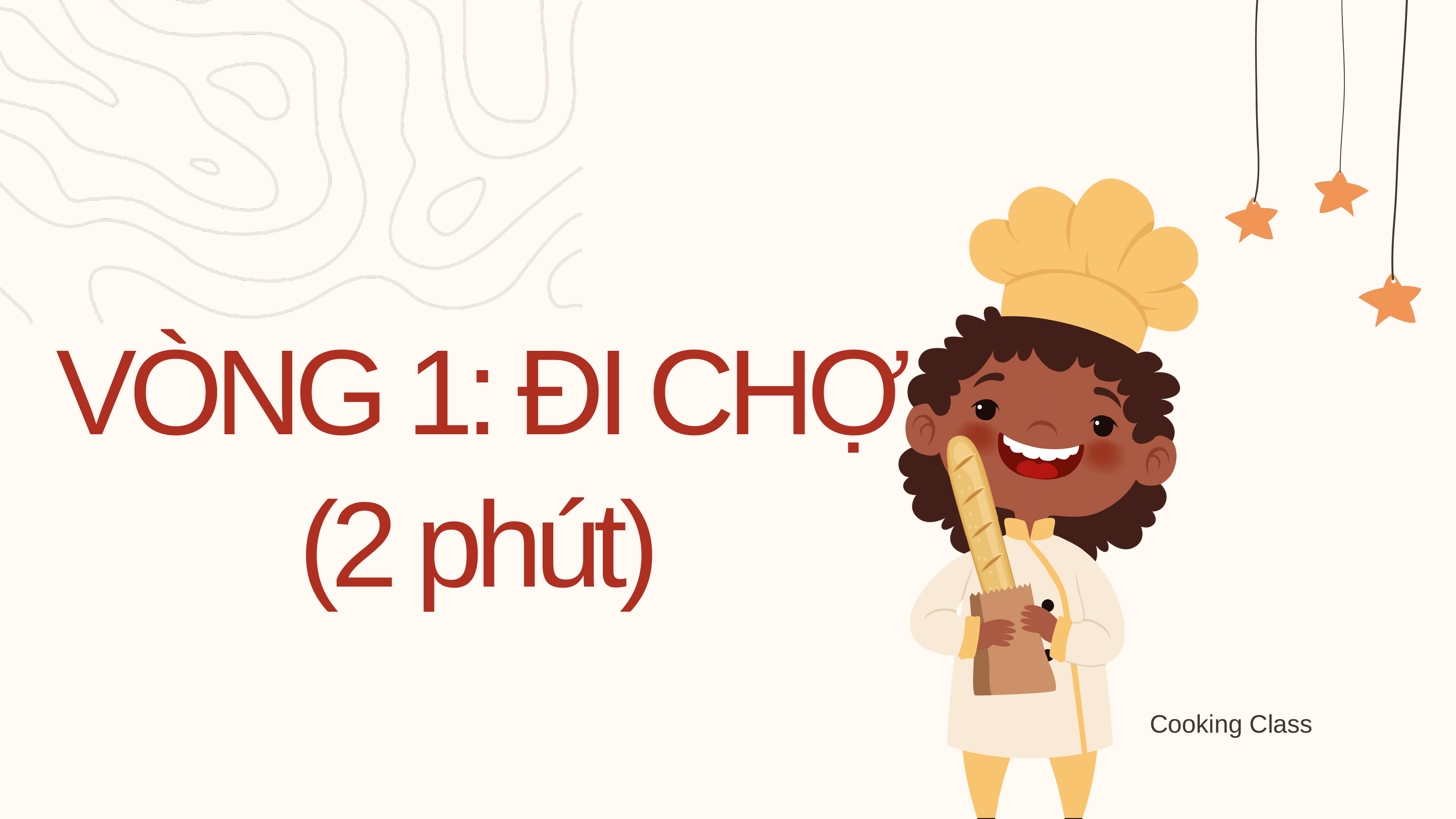

VÒNG 1: ĐI CHỢ
(2 phút)
Cooking Class